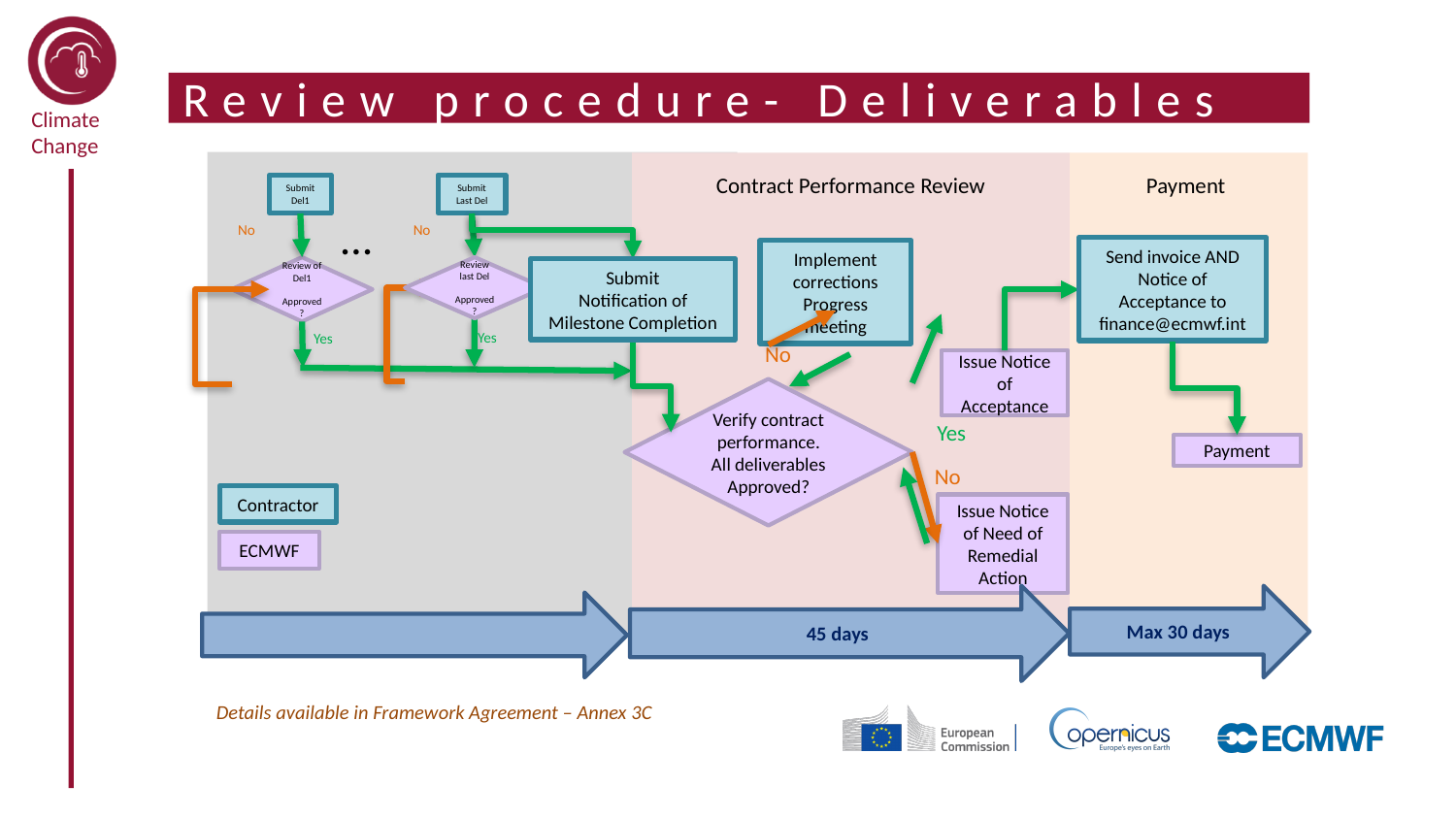

Review procedure- Deliverables

Contract Performance Review
Payment
Submit
Del1
Submit
Last Del
…
No
No

Send invoice AND Notice of Acceptance to finance@ecmwf.int
Implement corrections
Progress meeting
Review of Del1

Approved
?
Review last Del

Approved
?
Submit
Notification of Milestone Completion

Yes
Yes
No
Issue Notice of Acceptance

Verify contract performance. All deliverables
Approved?
Yes
Payment

No

Contractor
Issue Notice of Need of Remedial Action
ECMWF
45 days
Max 30 days

Details available in Framework Agreement – Annex 3C